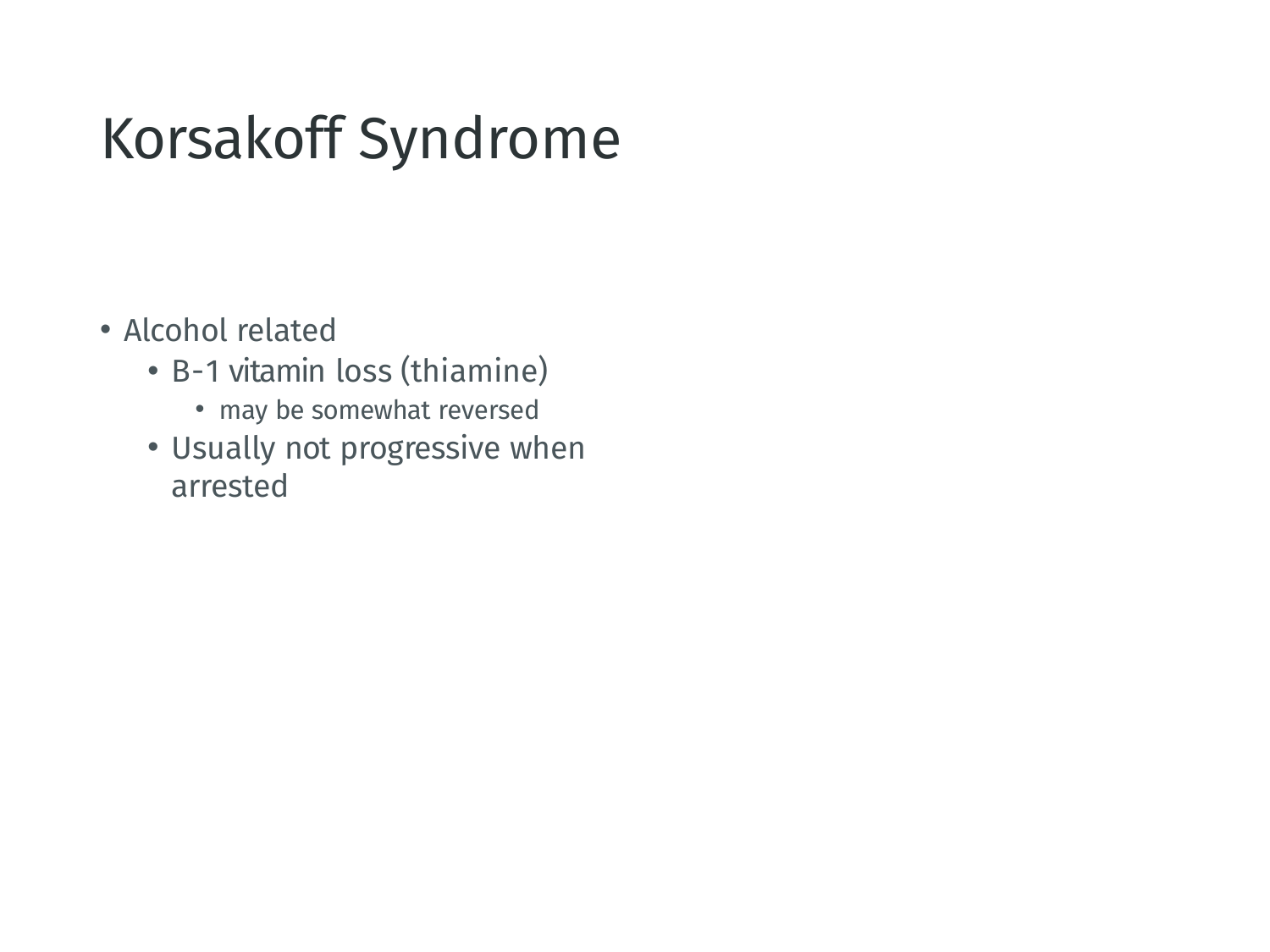

# Korsakoff Syndrome
Alcohol related
B-1 vitamin loss (thiamine)
may be somewhat reversed
Usually not progressive when arrested